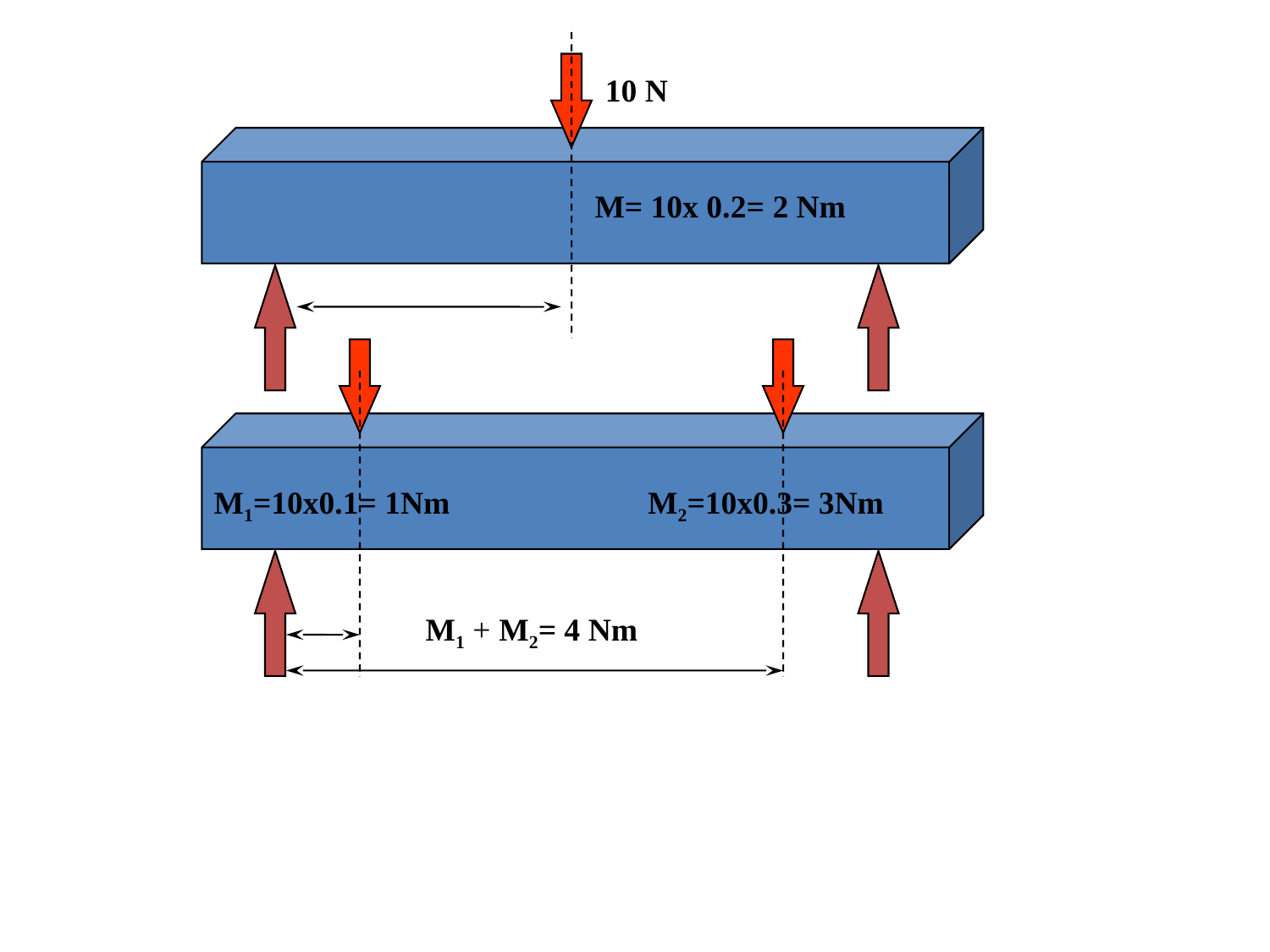

10 N
M= 10x 0.2= 2 Nm

M1=10x0.1= 1Nm
M2=10x0.3= 3Nm

M1 + M2= 4 Nm